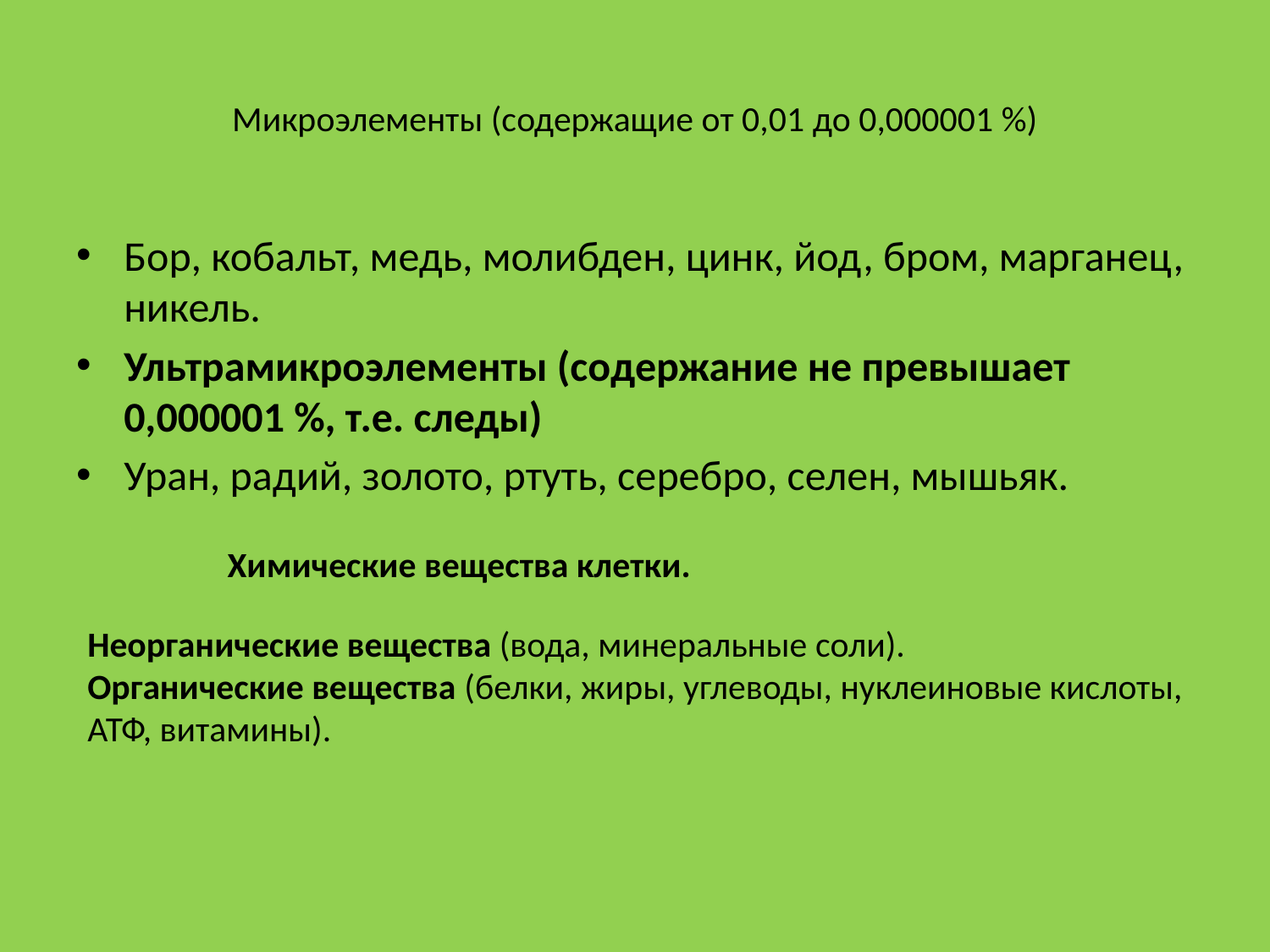

# Микроэлементы (содержащие от 0,01 до 0,000001 %)
Бор, кобальт, медь, молибден, цинк, йод, бром, марганец, никель.
Ультрамикроэлементы (содержание не превышает 0,000001 %, т.е. следы)
Уран, радий, золото, ртуть, серебро, селен, мышьяк.
Химические вещества клетки.
Неорганические вещества (вода, минеральные соли).
Органические вещества (белки, жиры, углеводы, нуклеиновые кислоты, АТФ, витамины).